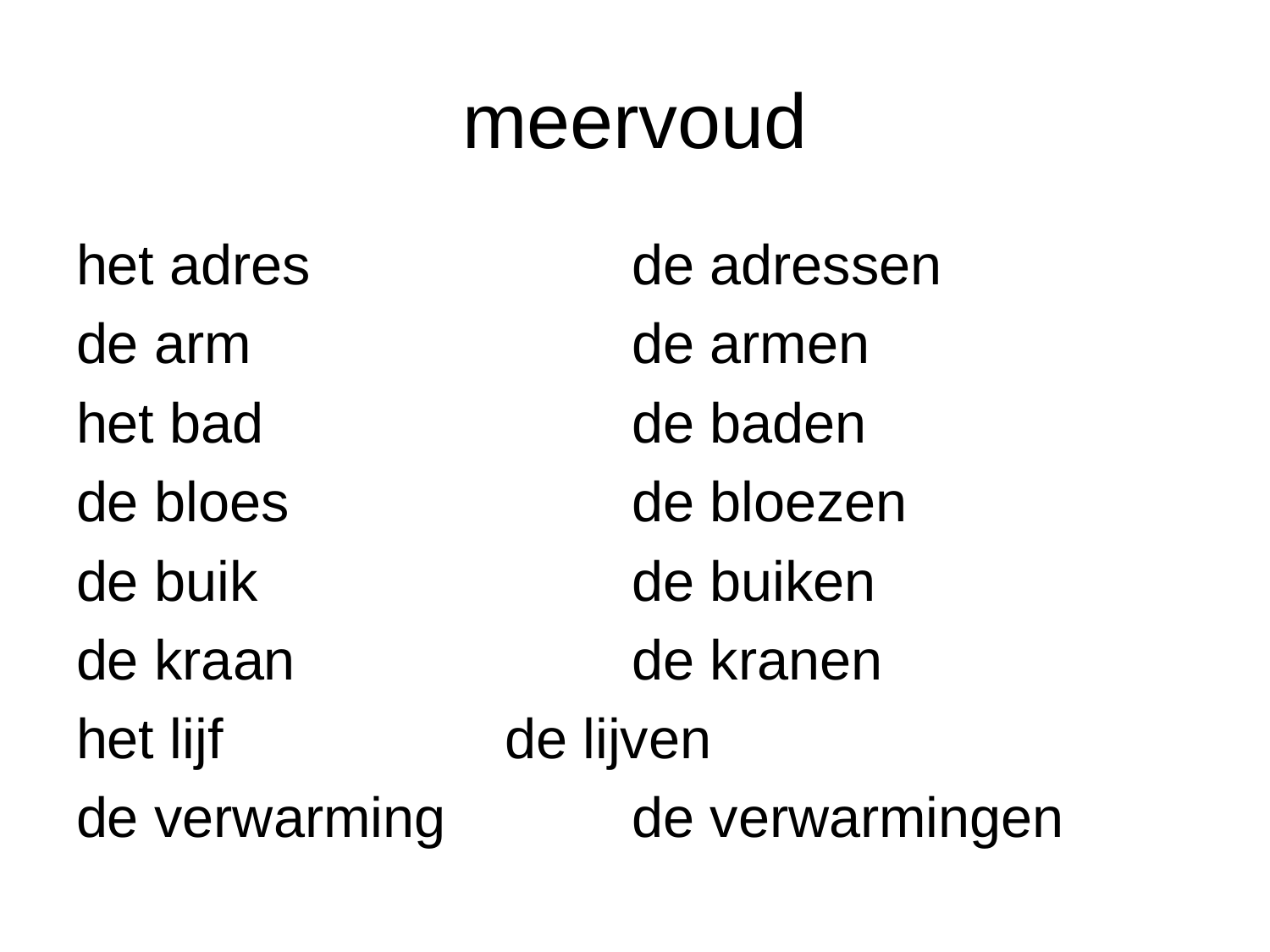

# meervoud
het adres			de adressen
de arm			de armen
het bad			de baden
de bloes			de bloezen
de buik			de buiken
de kraan			de kranen
het lijf			de lijven
de verwarming		de verwarmingen